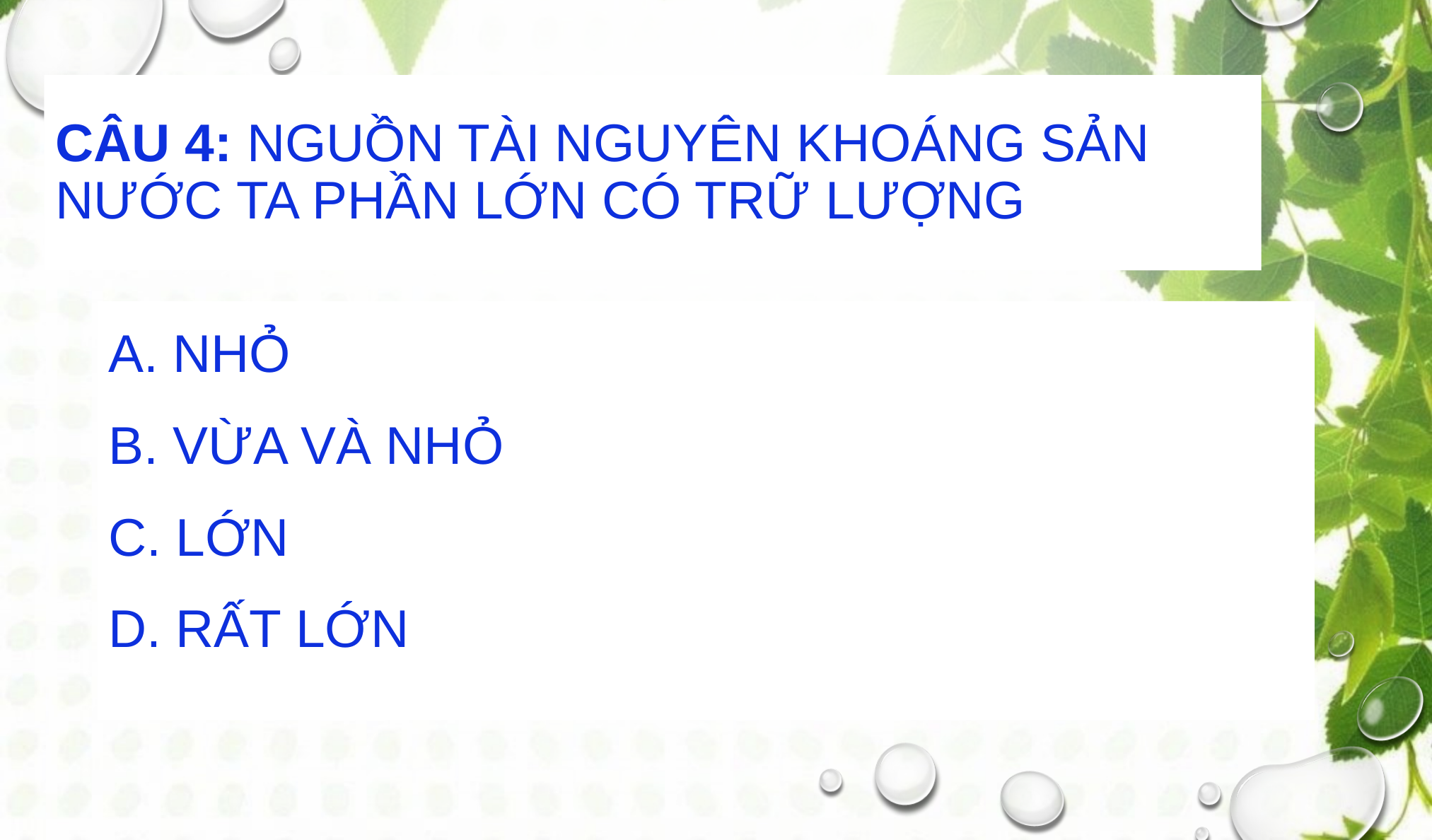

# Câu 4: Nguồn tài nguyên khoáng sản nước ta phần lớn có trữ lượng
A. Nhỏ
B. Vừa và nhỏ
C. Lớn
D. Rất lớn